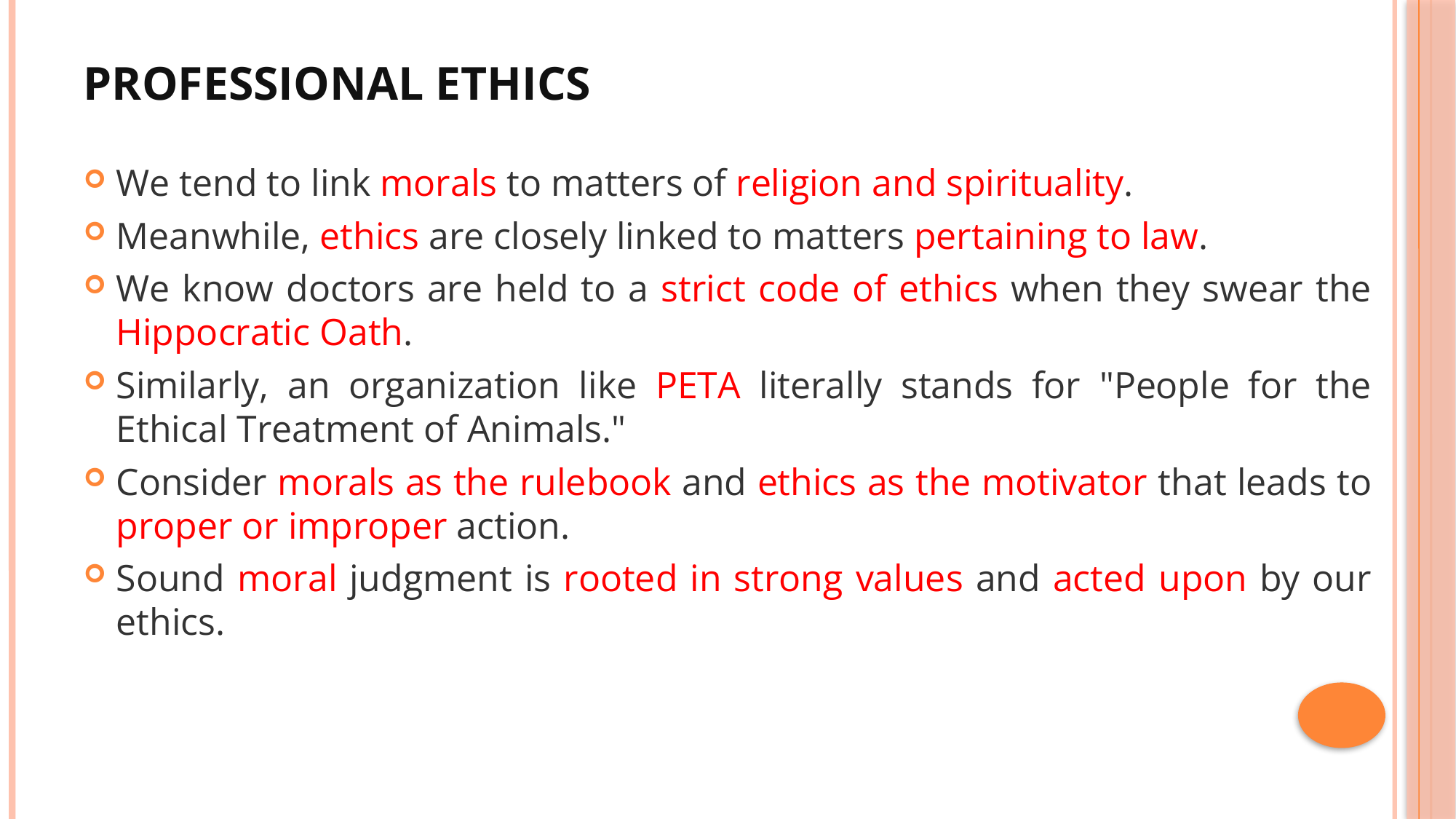

# Professional Ethics
We tend to link morals to matters of religion and spirituality.
Meanwhile, ethics are closely linked to matters pertaining to law.
We know doctors are held to a strict code of ethics when they swear the Hippocratic Oath.
Similarly, an organization like PETA literally stands for "People for the Ethical Treatment of Animals."
Consider morals as the rulebook and ethics as the motivator that leads to proper or improper action.
Sound moral judgment is rooted in strong values and acted upon by our ethics.